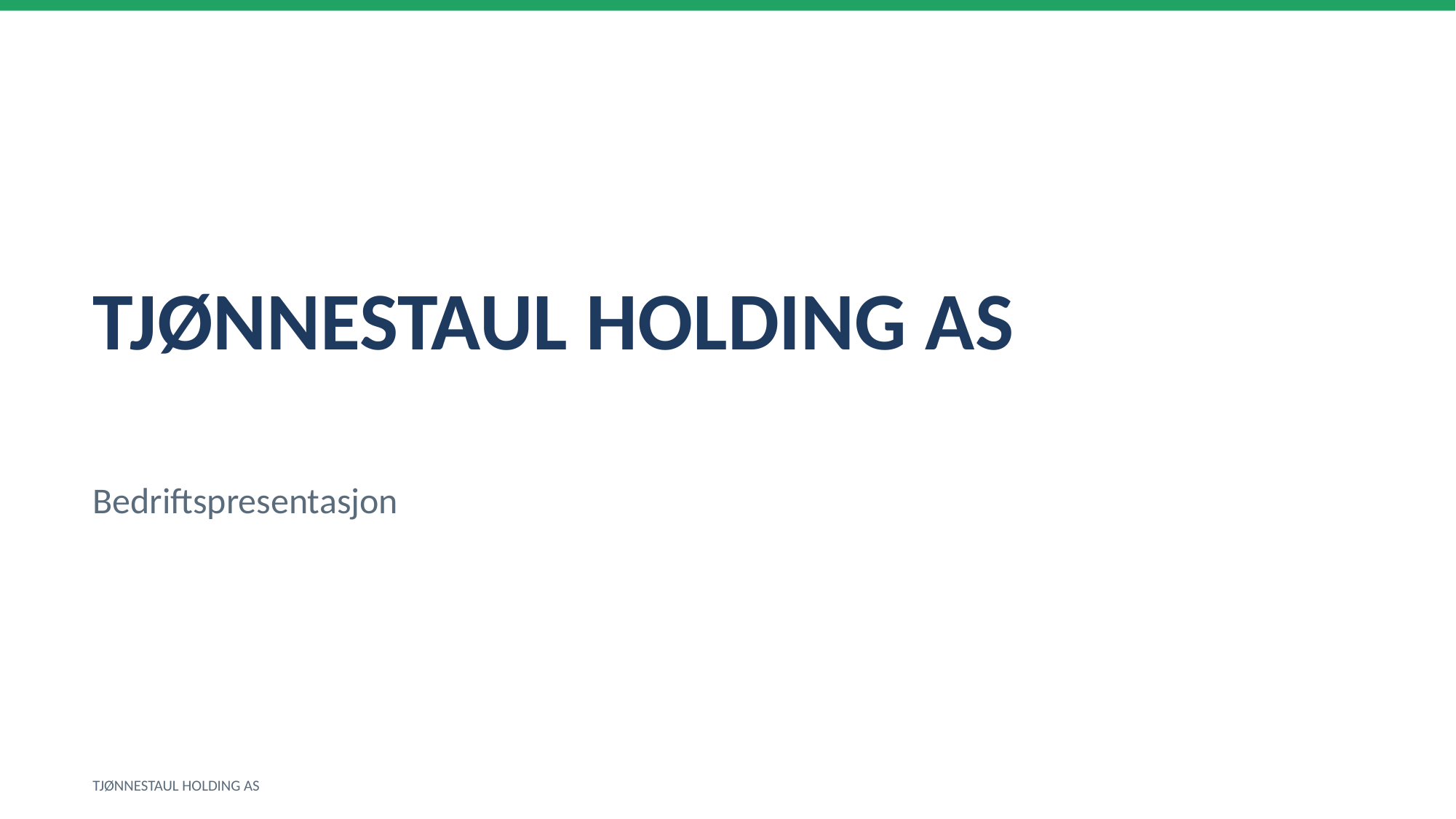

TJØNNESTAUL HOLDING AS
Bedriftspresentasjon
TJØNNESTAUL HOLDING AS